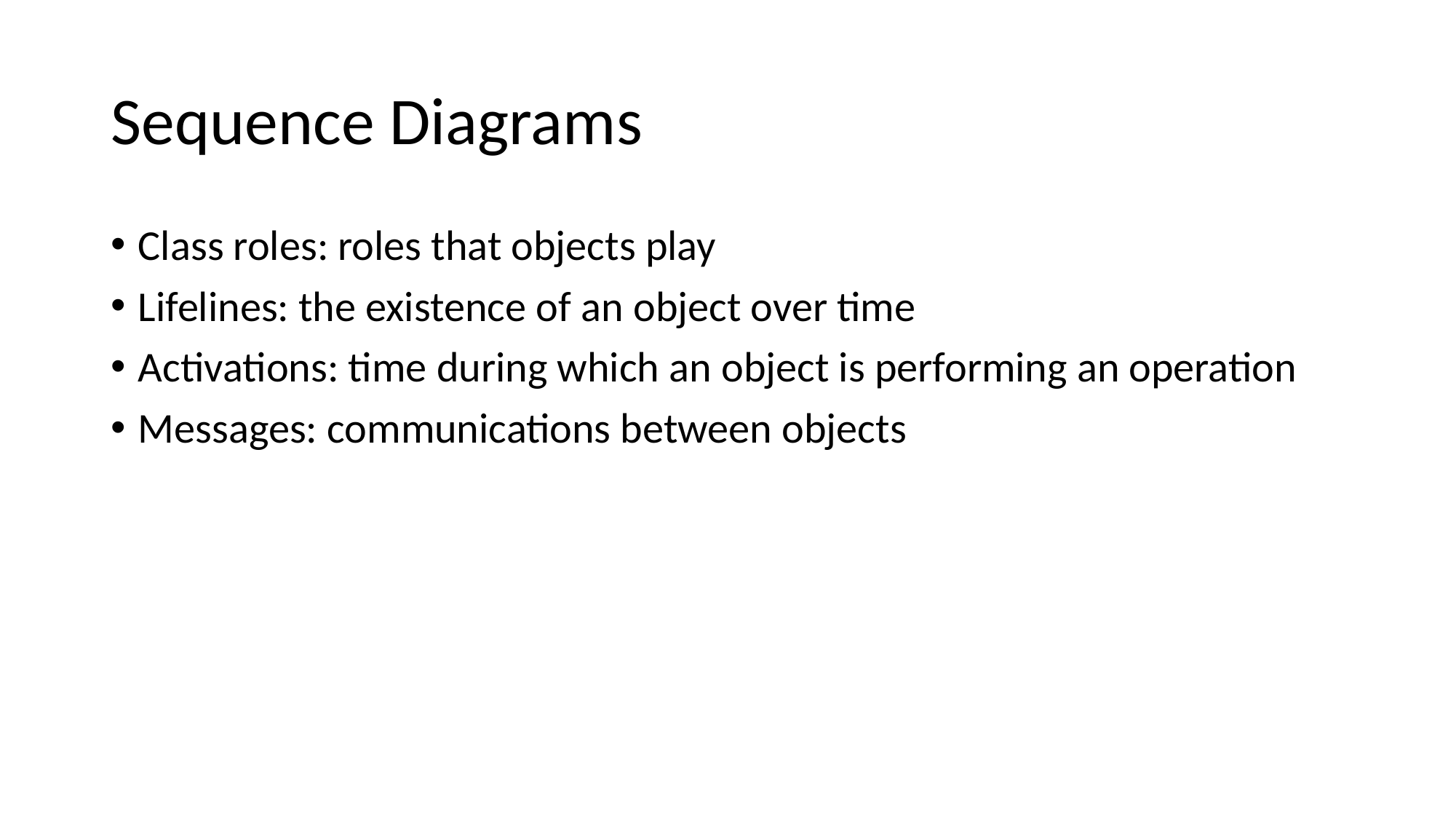

# Sequence Diagrams
Class roles: roles that objects play
Lifelines: the existence of an object over time
Activations: time during which an object is performing an operation
Messages: communications between objects